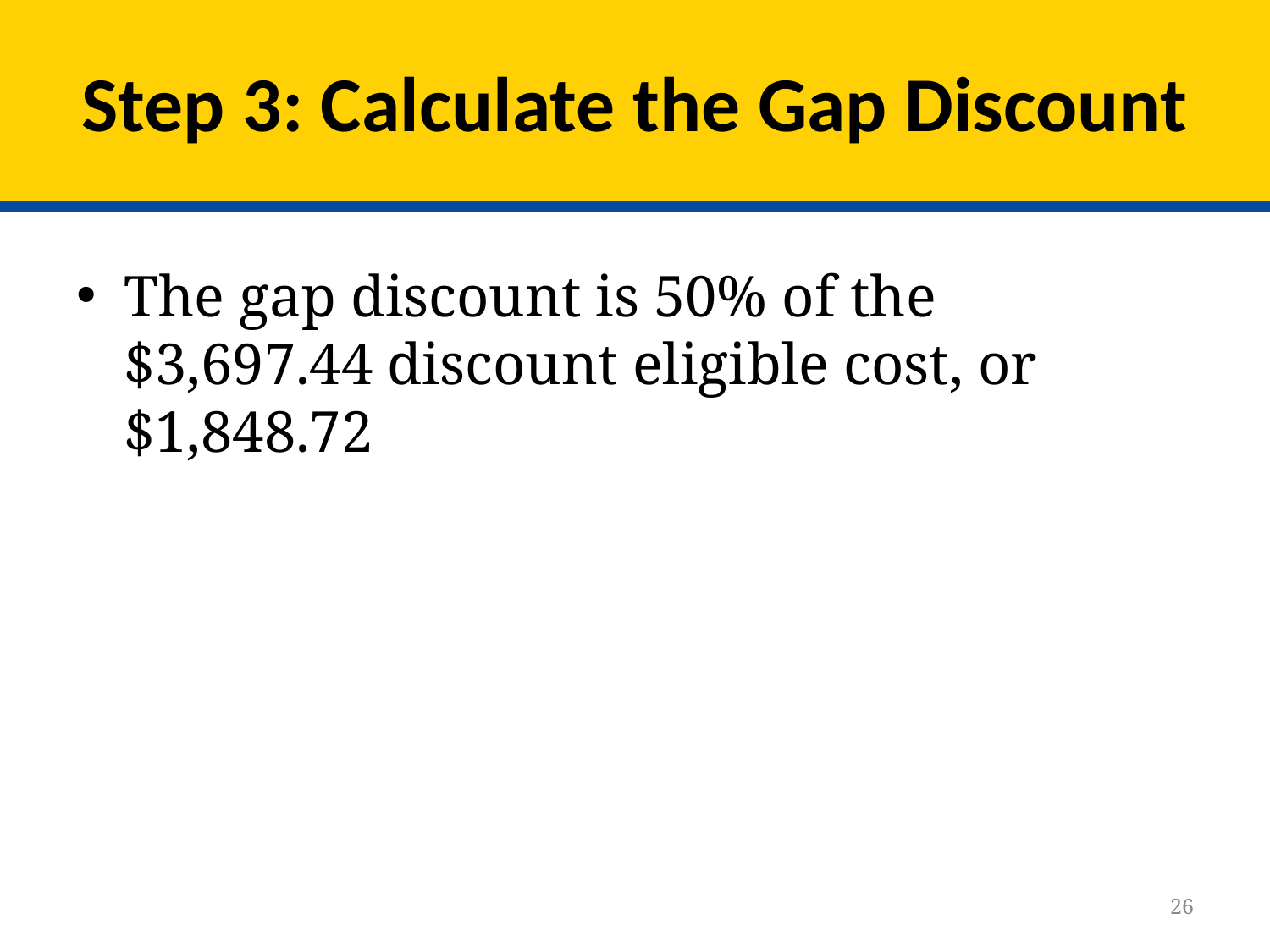

# Step 3: Calculate the Gap Discount
The gap discount is 50% of the $3,697.44 discount eligible cost, or $1,848.72
26